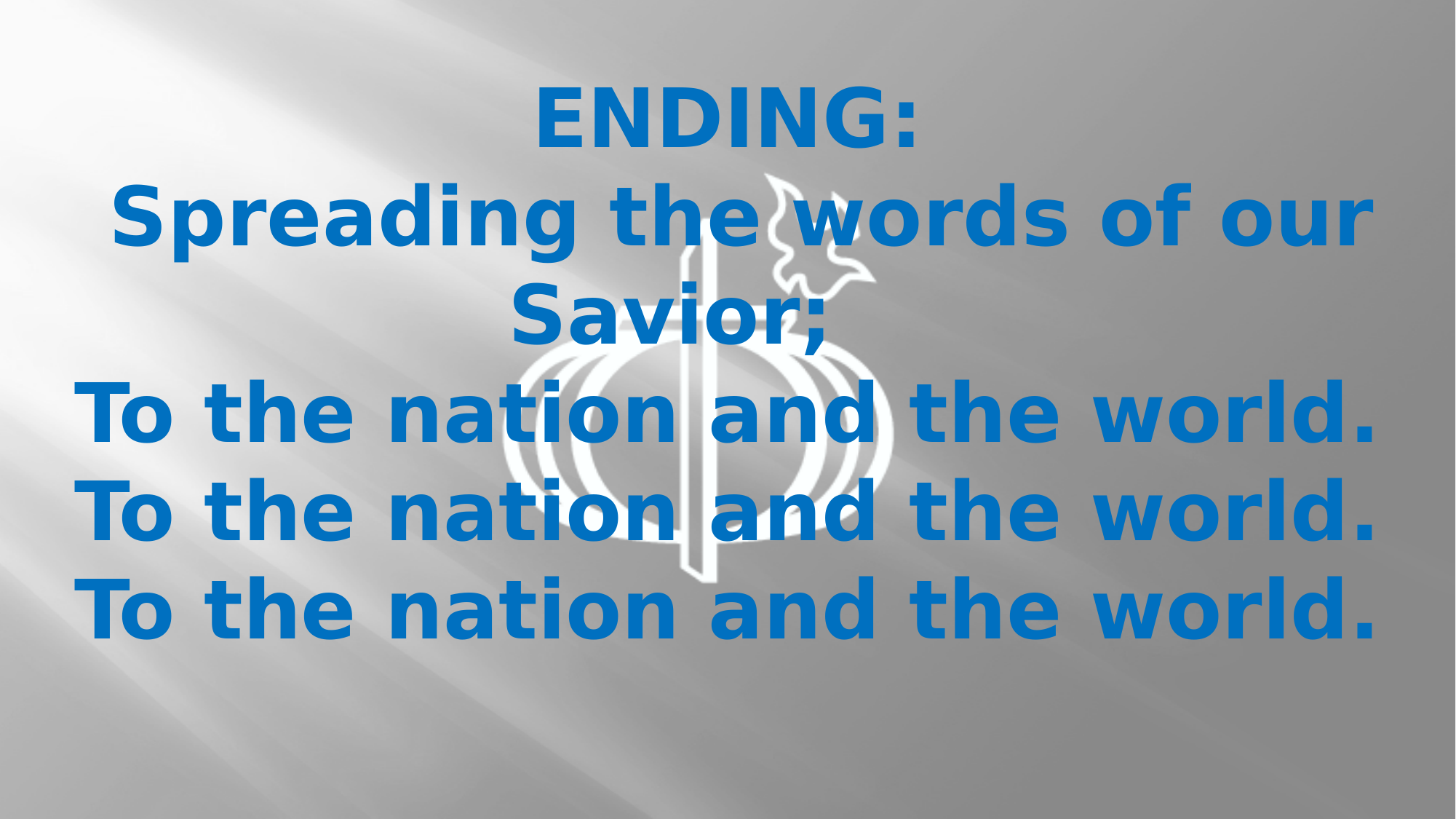

# ENDING: Spreading the words of our Savior; To the nation and the world. To the nation and the world. To the nation and the world.